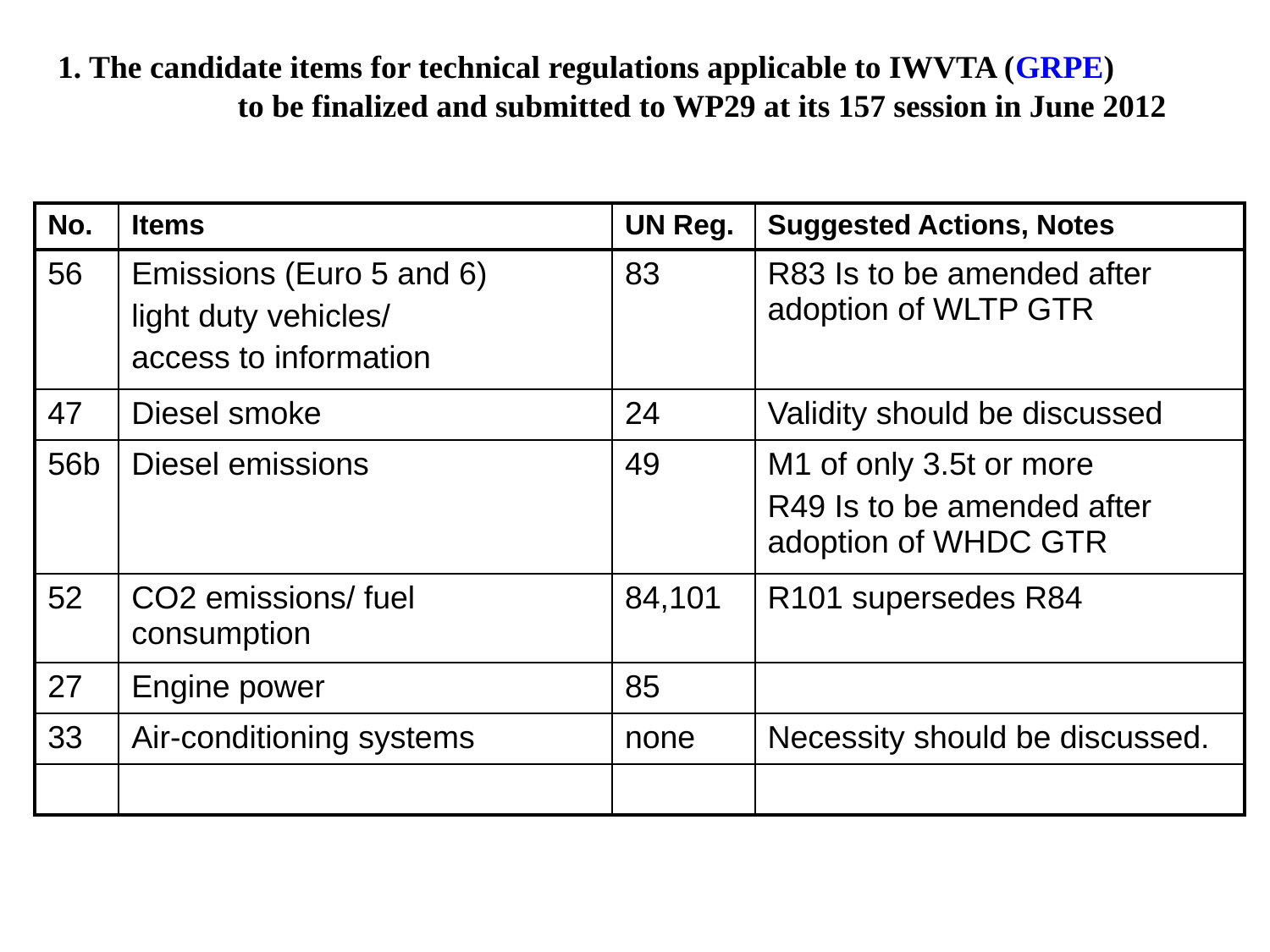

# 1. The candidate items for technical regulations applicable to IWVTA (GRPE)
to be finalized and submitted to WP29 at its 157 session in June 2012
| No. | Items | UN Reg. | Suggested Actions, Notes |
| --- | --- | --- | --- |
| 56 | Emissions (Euro 5 and 6) light duty vehicles/ access to information | 83 | R83 Is to be amended after adoption of WLTP GTR |
| 47 | Diesel smoke | 24 | Validity should be discussed |
| 56b | Diesel emissions | 49 | M1 of only 3.5t or more R49 Is to be amended after adoption of WHDC GTR |
| 52 | CO2 emissions/ fuel consumption | 84,101 | R101 supersedes R84 |
| 27 | Engine power | 85 |  |
| 33 | Air-conditioning systems | none | Necessity should be discussed. |
|  |  |  |  |